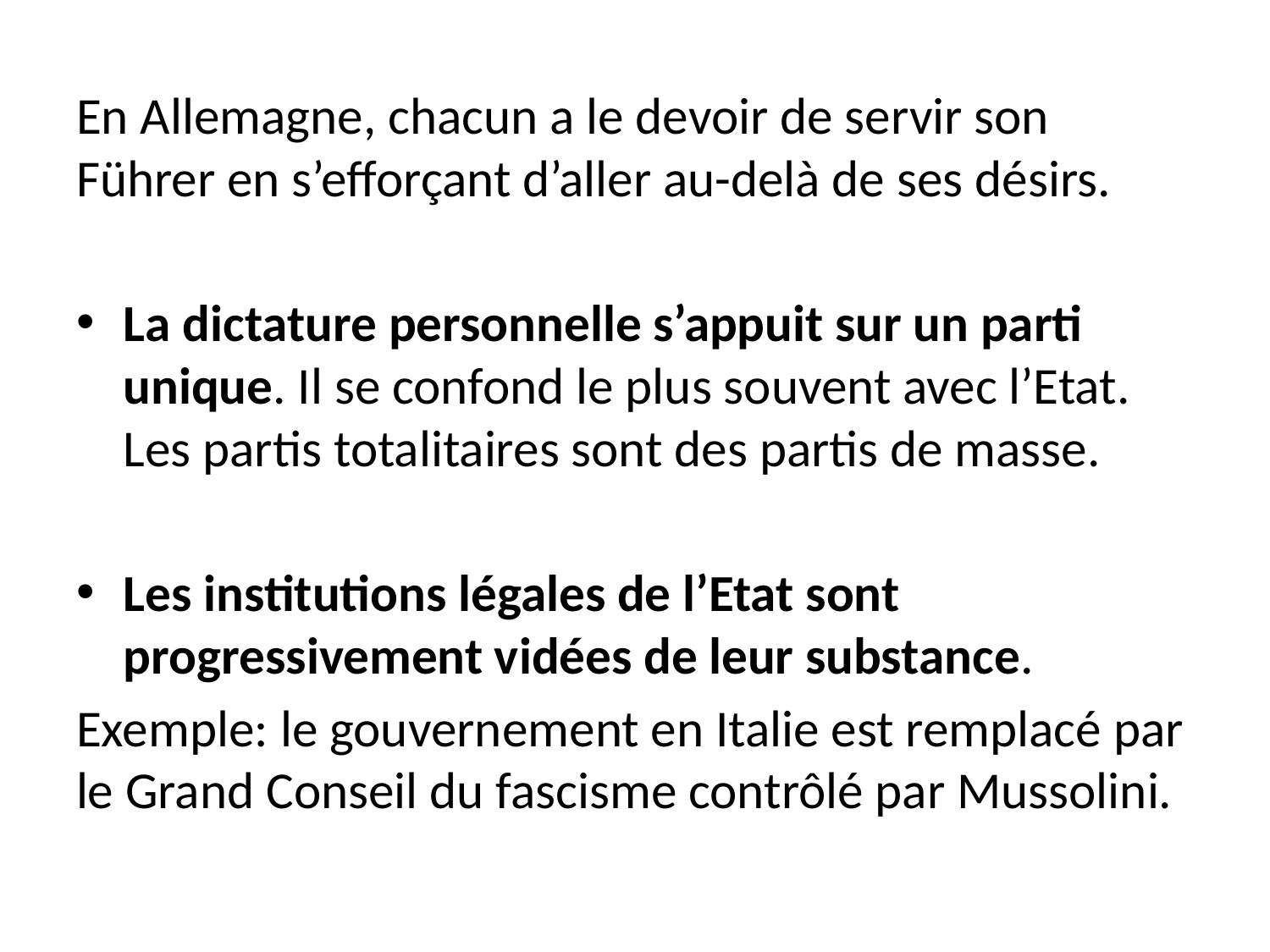

En Allemagne, chacun a le devoir de servir son Führer en s’efforçant d’aller au-delà de ses désirs.

La dictature personnelle s’appuit sur un parti unique. Il se confond le plus souvent avec l’Etat. Les partis totalitaires sont des partis de masse.

Les institutions légales de l’Etat sont progressivement vidées de leur substance.
Exemple: le gouvernement en Italie est remplacé par le Grand Conseil du fascisme contrôlé par Mussolini.